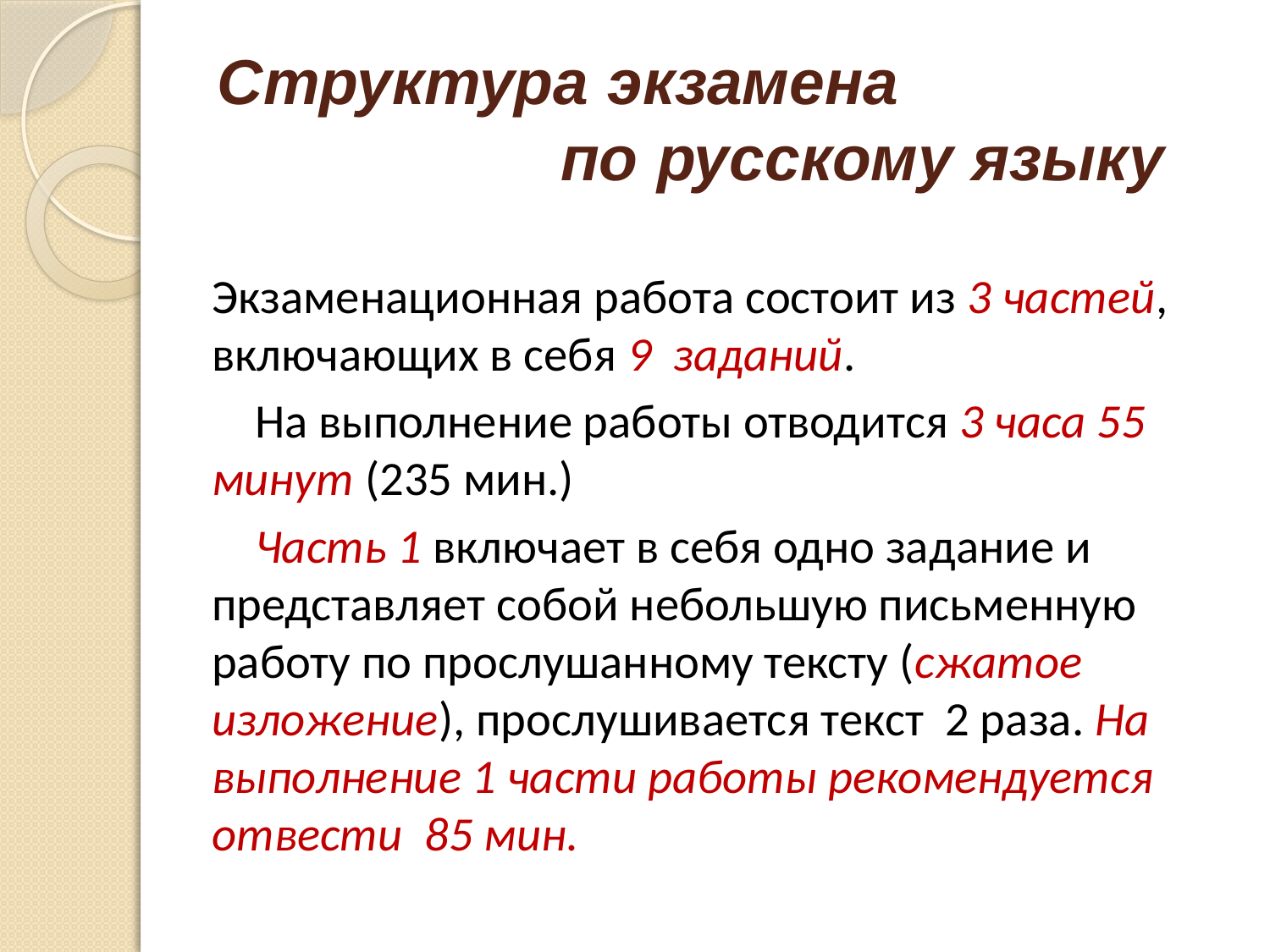

# Структура экзамена                                 по русскому языку

Экзаменационная работа состоит из 3 частей, включающих в себя 9  заданий.
    На выполнение работы отводится 3 часа 55 минут (235 мин.)
    Часть 1 включает в себя одно задание и представляет собой небольшую письменную работу по прослушанному тексту (сжатое изложение), прослушивается текст  2 раза. На выполнение 1 части работы рекомендуется отвести  85 мин.